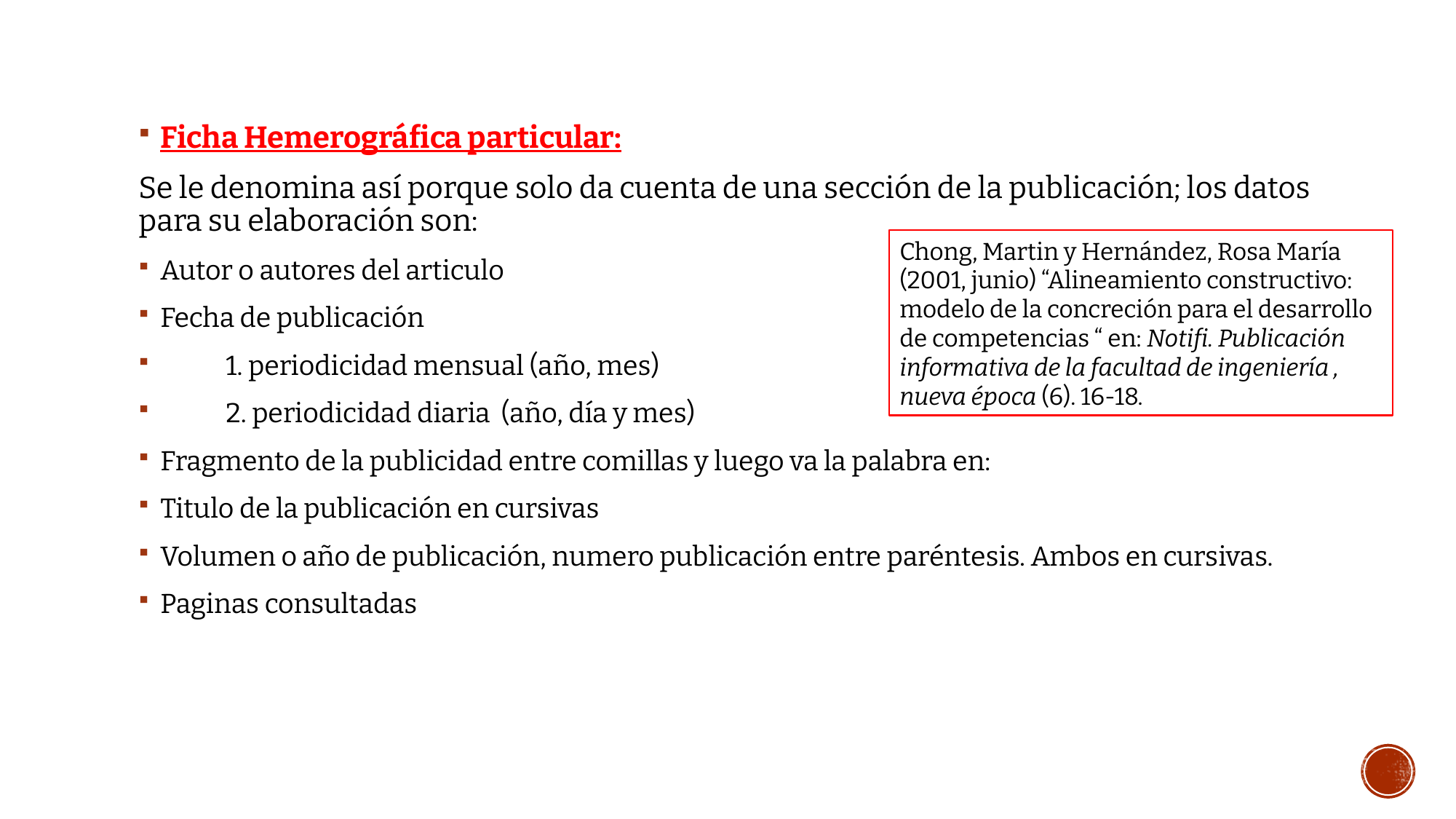

Ficha Hemerográfica particular:
Se le denomina así porque solo da cuenta de una sección de la publicación; los datos para su elaboración son:
Autor o autores del articulo
Fecha de publicación
            1. periodicidad mensual (año, mes)
            2. periodicidad diaria  (año, día y mes)
Fragmento de la publicidad entre comillas y luego va la palabra en:
Titulo de la publicación en cursivas
Volumen o año de publicación, numero publicación entre paréntesis. Ambos en cursivas.
Paginas consultadas

Chong, Martin y Hernández, Rosa María (2001, junio) “Alineamiento constructivo: modelo de la concreción para el desarrollo de competencias “ en: Notifi. Publicación informativa de la facultad de ingeniería , nueva época (6). 16-18.